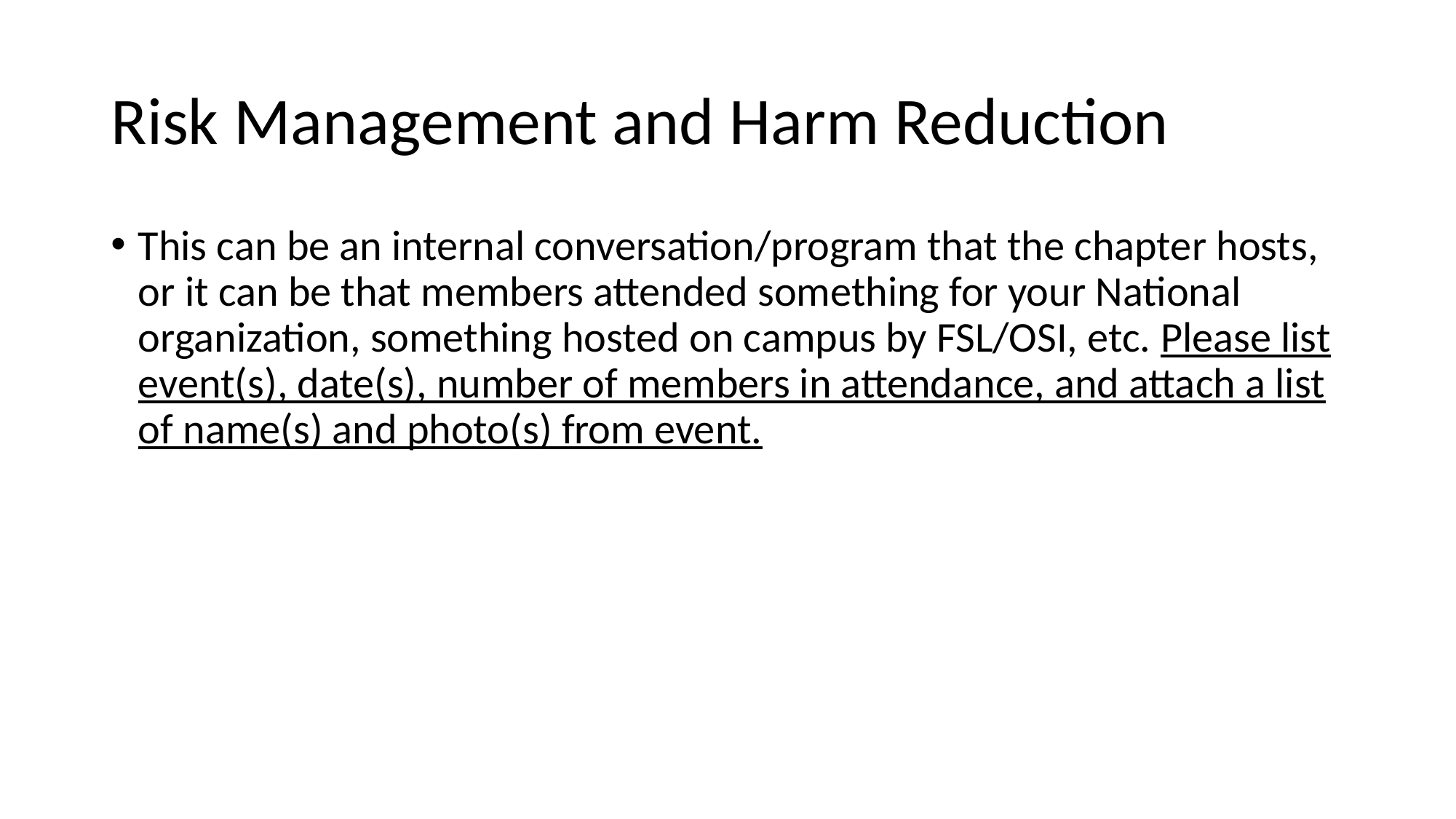

# Risk Management and Harm Reduction
This can be an internal conversation/program that the chapter hosts, or it can be that members attended something for your National organization, something hosted on campus by FSL/OSI, etc. Please list event(s), date(s), number of members in attendance, and attach a list of name(s) and photo(s) from event.